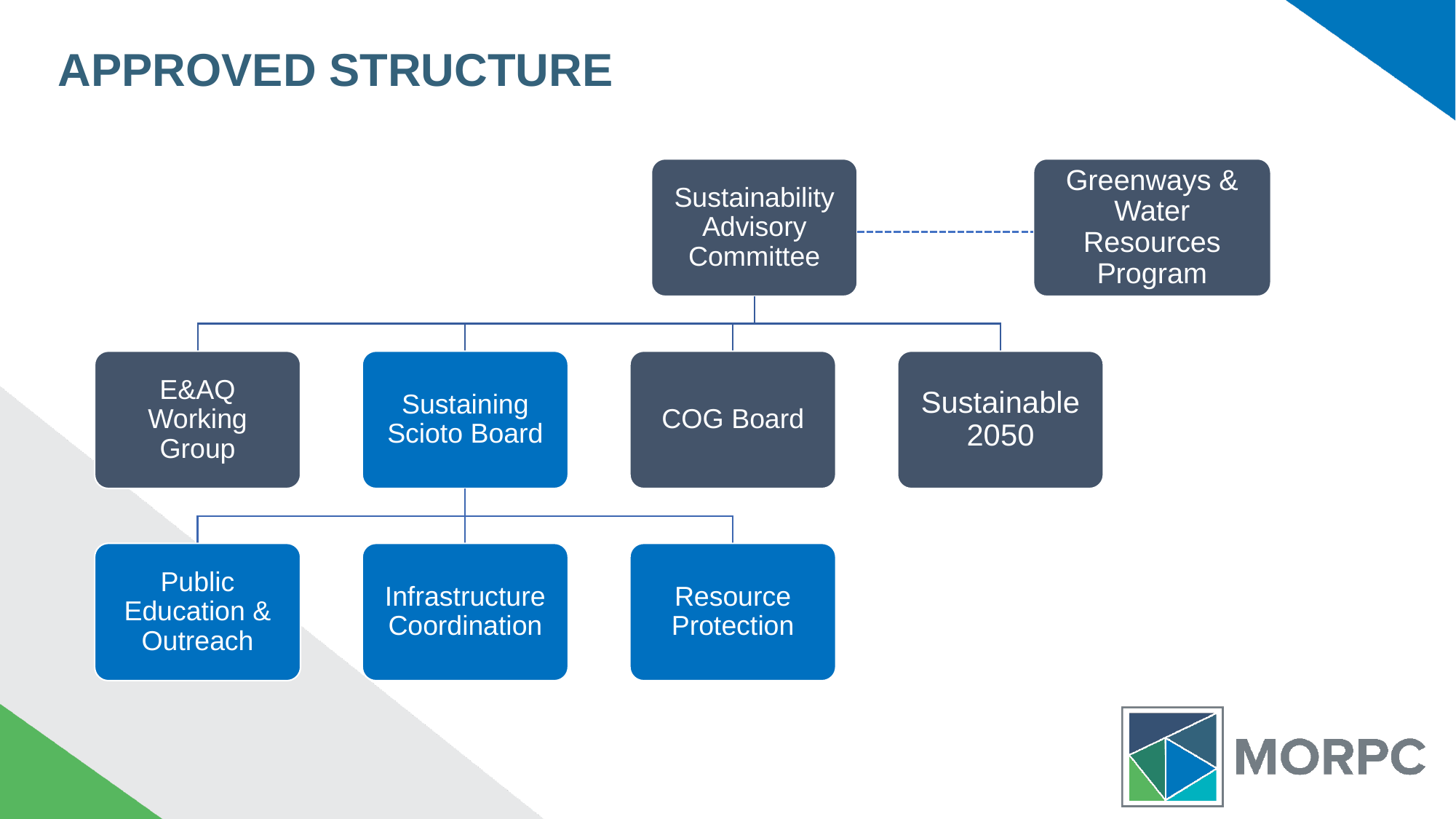

# APPROVED STRUCTURE

Sustainability Advisory Committee
Greenways & Water Resources Program

E&AQ Working Group
Sustaining Scioto Board
COG Board
Sustainable 2050

Public Education & Outreach
Infrastructure Coordination
Resource Protection